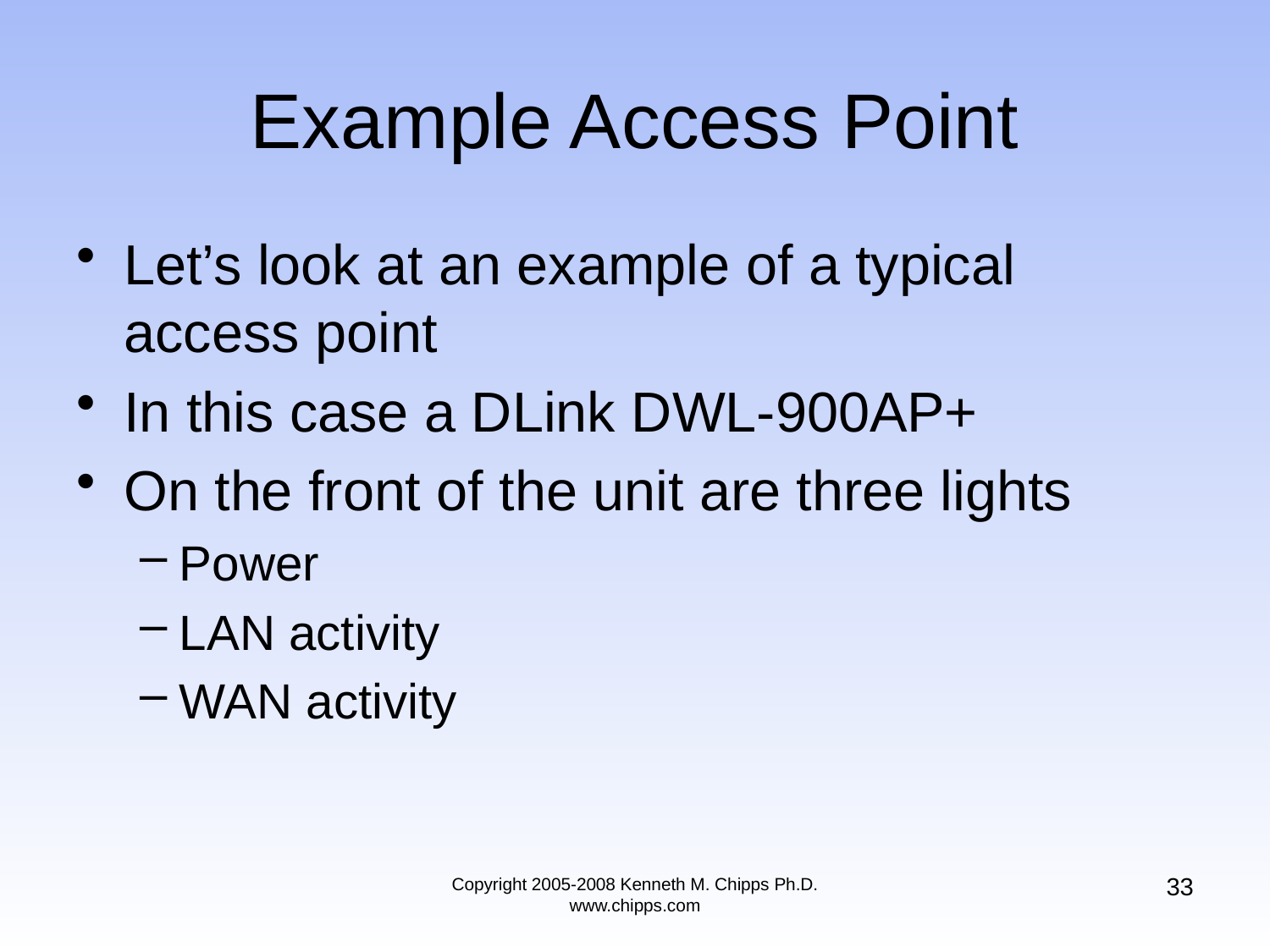

# Example Access Point
Let’s look at an example of a typical access point
In this case a DLink DWL-900AP+
On the front of the unit are three lights
Power
LAN activity
WAN activity
33
Copyright 2005-2008 Kenneth M. Chipps Ph.D. www.chipps.com